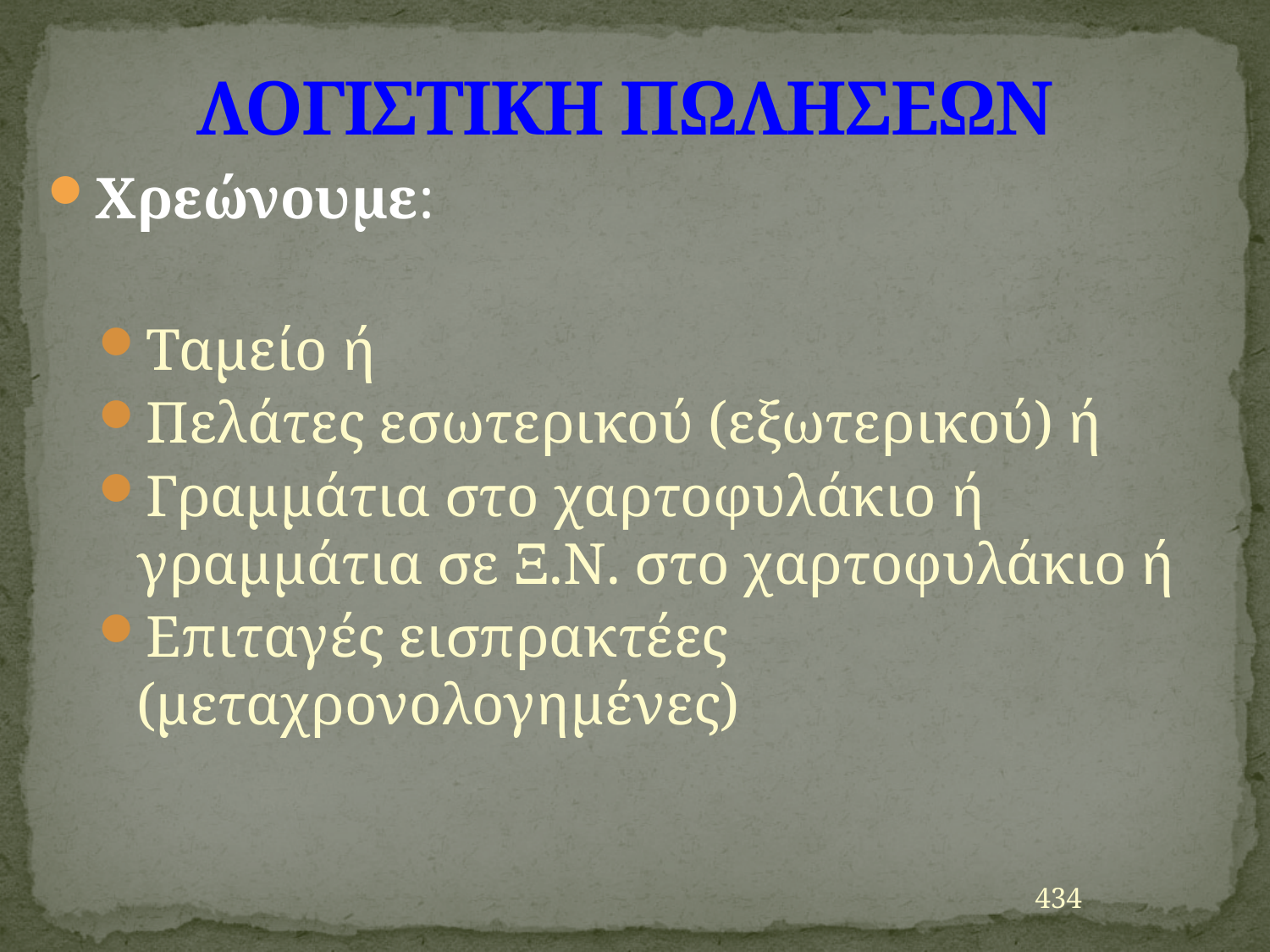

# ΛΟΓΙΣΤΙΚΗ ΠΩΛΗΣΕΩΝ
Χρεώνουμε:

Ταμείο ή
Πελάτες εσωτερικού (εξωτερικού) ή
Γραμμάτια στο χαρτοφυλάκιο ή γραμμάτια σε Ξ.Ν. στο χαρτοφυλάκιο ή
Επιταγές εισπρακτέες (μεταχρονολογημένες)
434